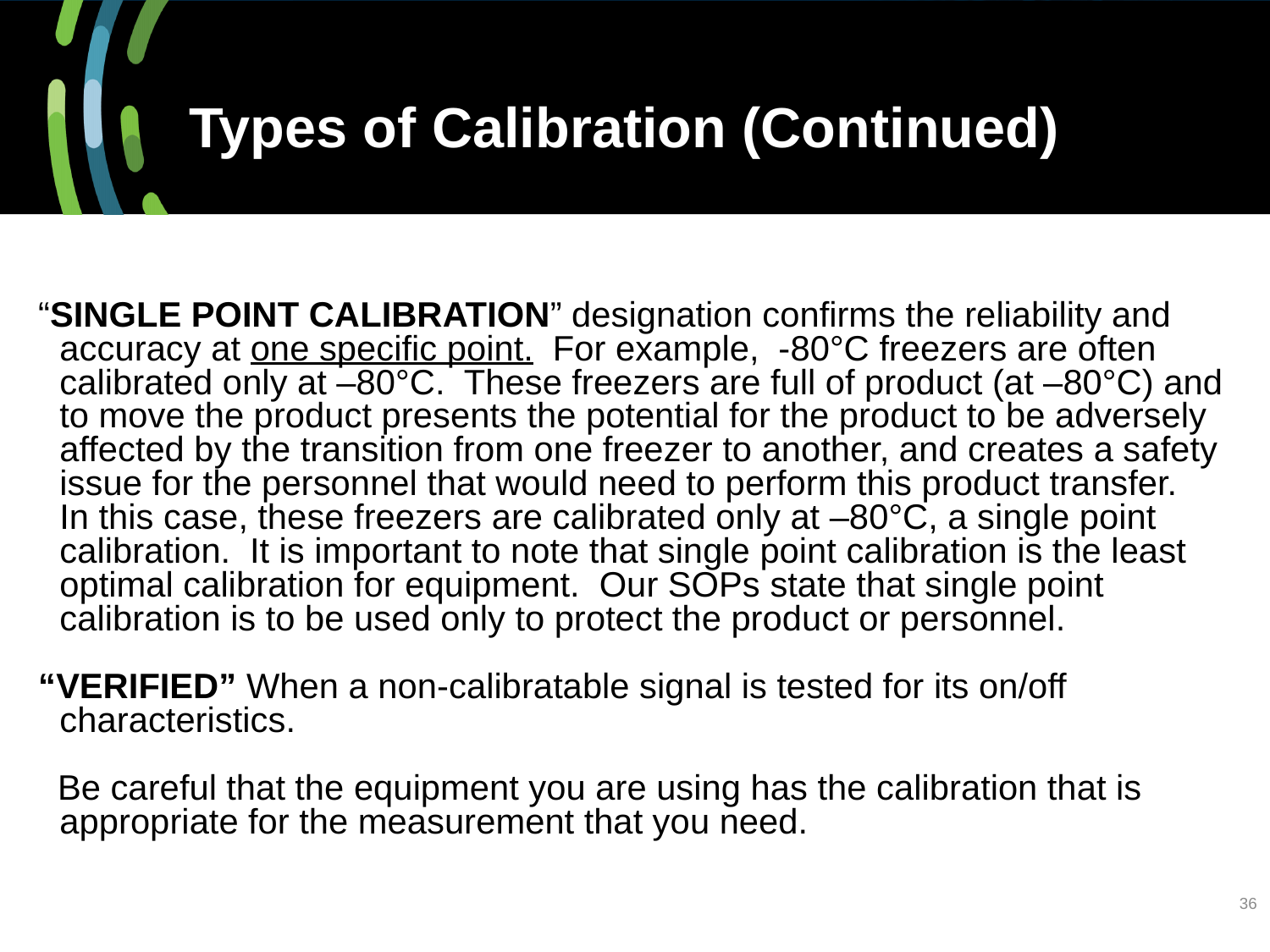

# Types of Calibration (Continued)

“SINGLE POINT CALIBRATION” designation confirms the reliability and accuracy at one specific point.  For example,  -80°C freezers are often calibrated only at –80°C.  These freezers are full of product (at –80°C) and to move the product presents the potential for the product to be adversely affected by the transition from one freezer to another, and creates a safety issue for the personnel that would need to perform this product transfer.  In this case, these freezers are calibrated only at –80°C, a single point calibration.  It is important to note that single point calibration is the least optimal calibration for equipment.  Our SOPs state that single point calibration is to be used only to protect the product or personnel.

“VERIFIED” When a non-calibratable signal is tested for its on/off characteristics.

  Be careful that the equipment you are using has the calibration that is appropriate for the measurement that you need.
36